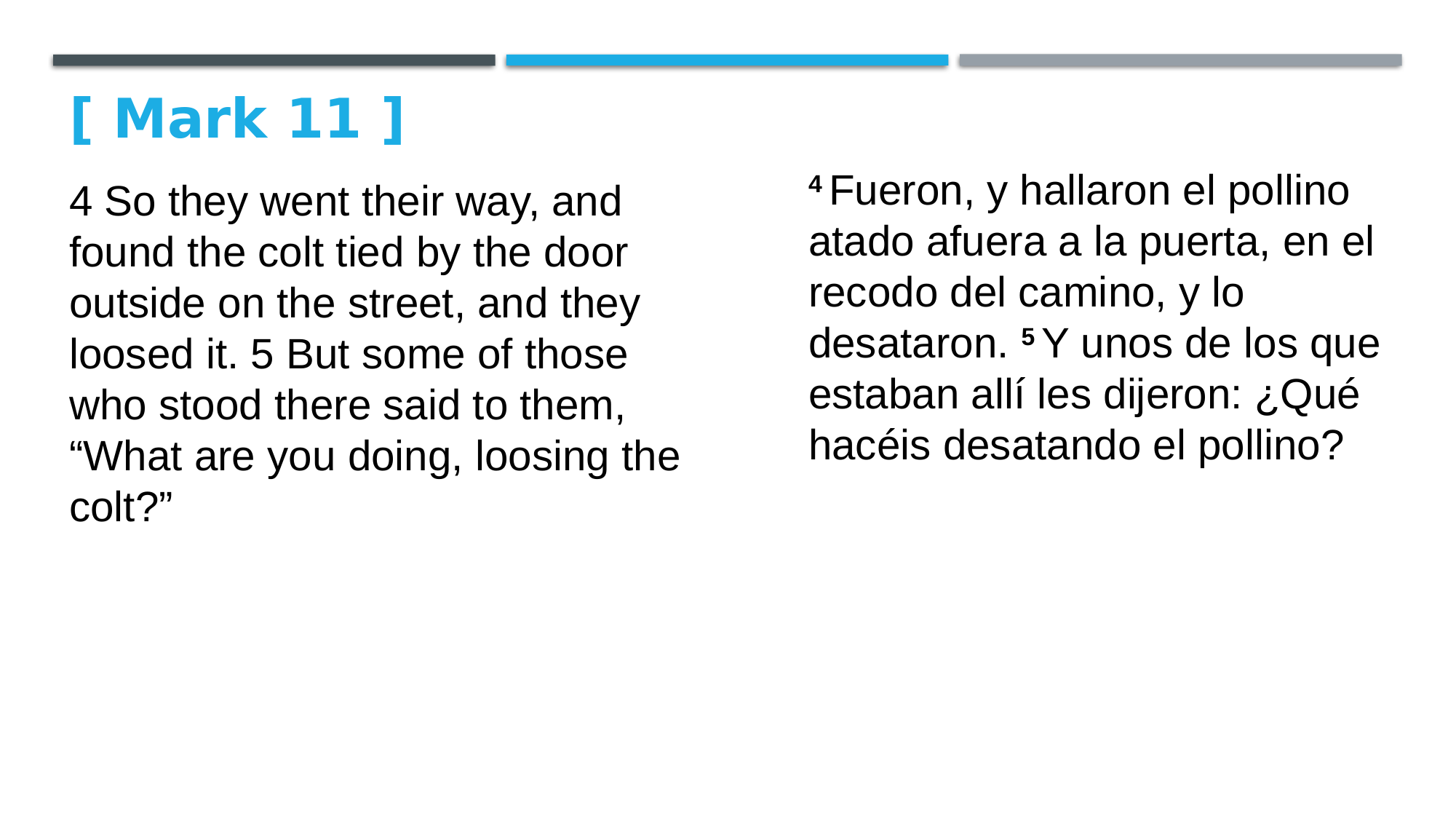

[ Mark 11 ]
4 So they went their way, and found the colt tied by the door outside on the street, and they loosed it. 5 But some of those who stood there said to them, “What are you doing, loosing the colt?”
4 Fueron, y hallaron el pollino atado afuera a la puerta, en el recodo del camino, y lo desataron. 5 Y unos de los que estaban allí les dijeron: ¿Qué hacéis desatando el pollino?